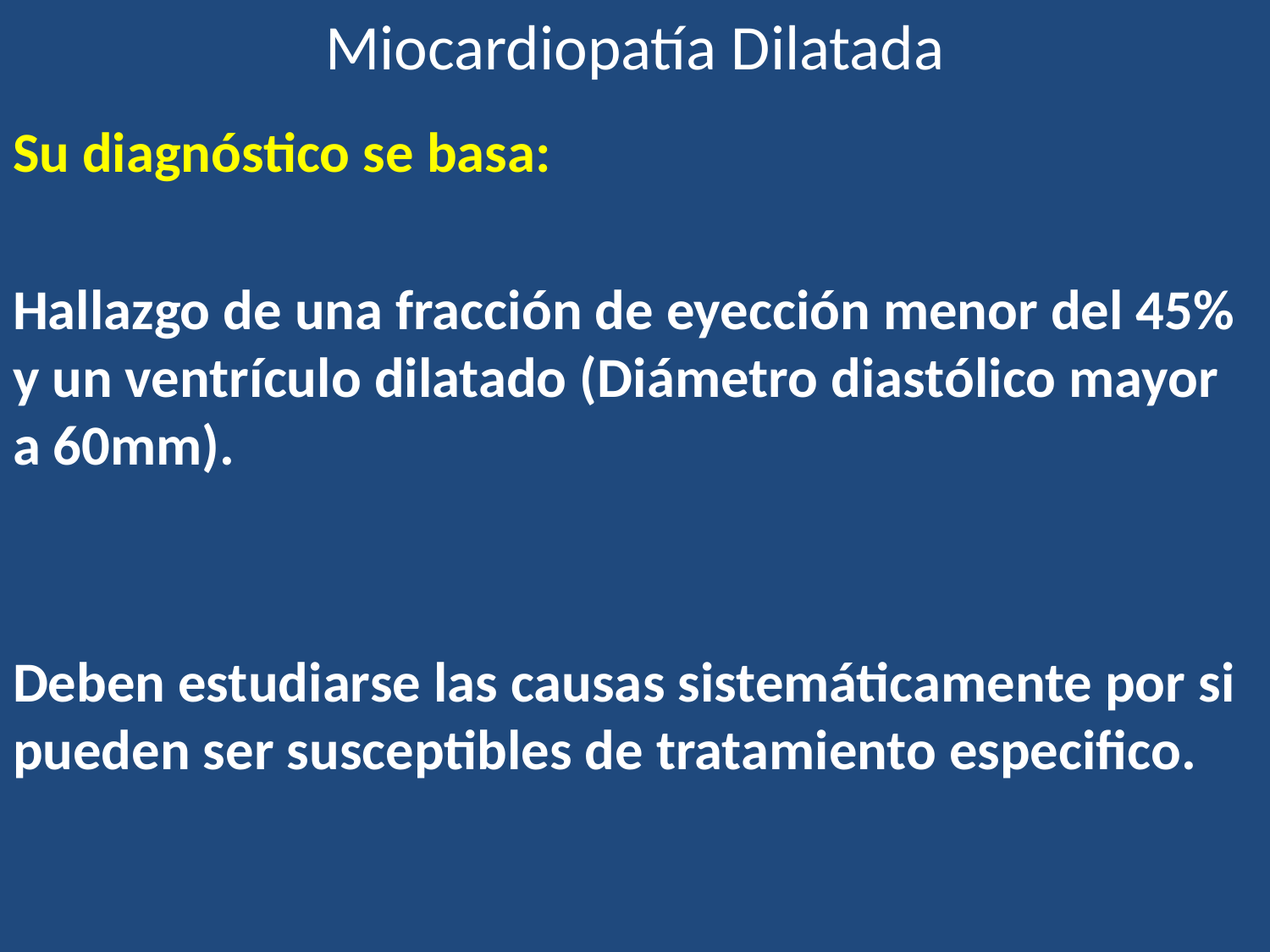

# Miocardiopatía Dilatada
Su diagnóstico se basa:

Hallazgo de una fracción de eyección menor del 45% y un ventrículo dilatado (Diámetro diastólico mayor a 60mm).

Deben estudiarse las causas sistemáticamente por si pueden ser susceptibles de tratamiento especifico.